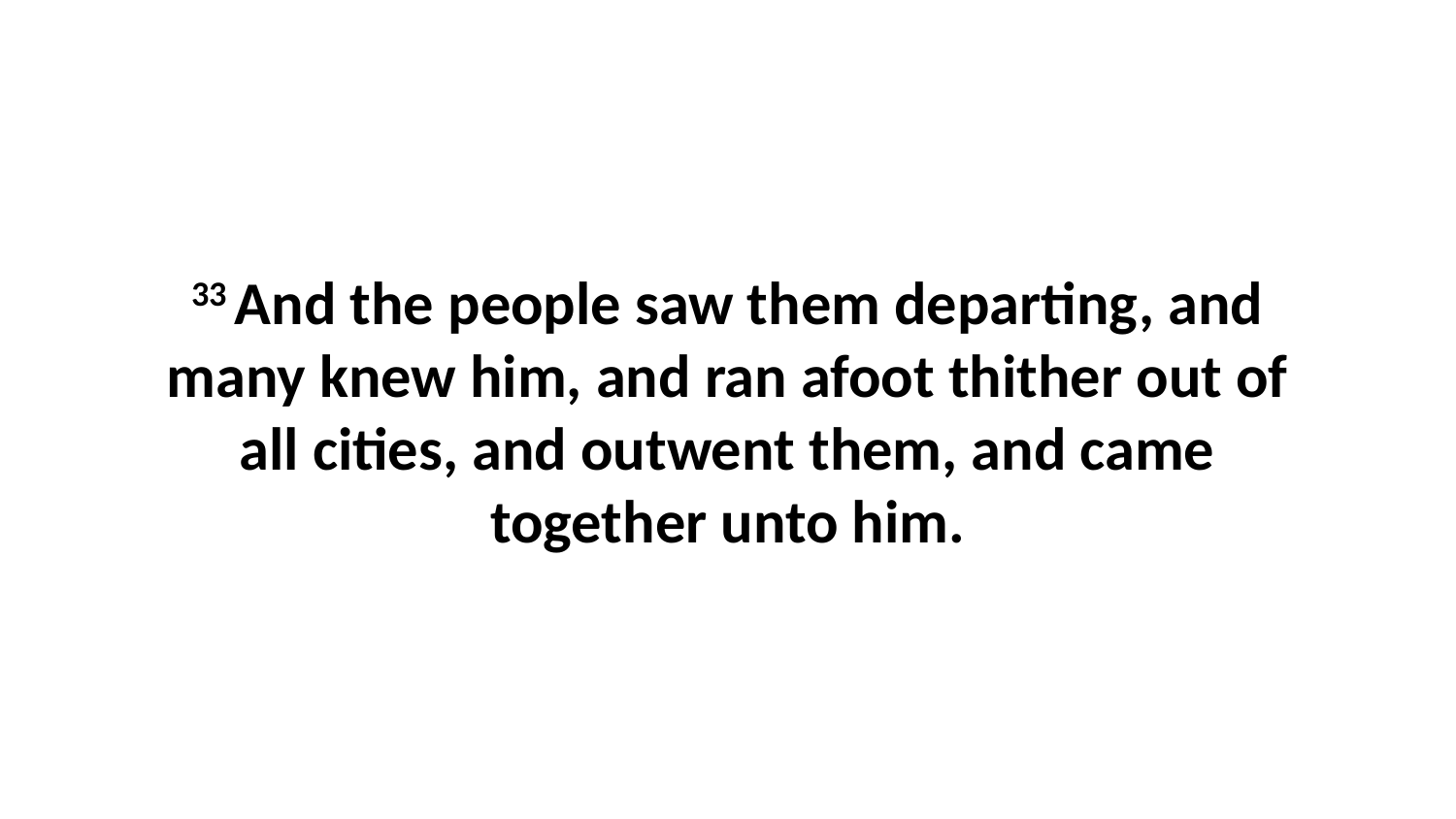

33 And the people saw them departing, and many knew him, and ran afoot thither out of all cities, and outwent them, and came together unto him.